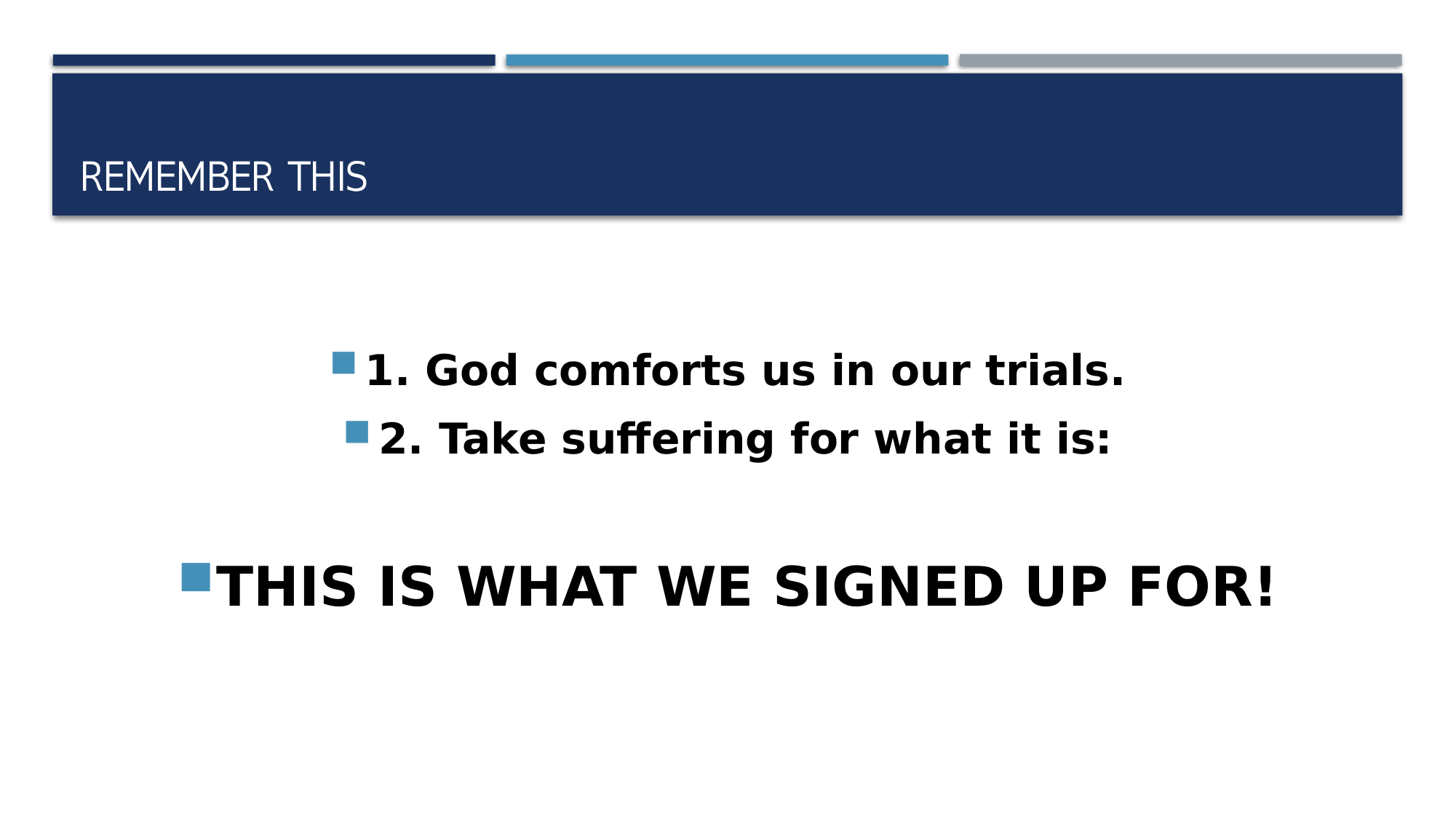

# Remember this
1. God comforts us in our trials.
2. Take suffering for what it is:

THIS IS WHAT WE SIGNED UP FOR!